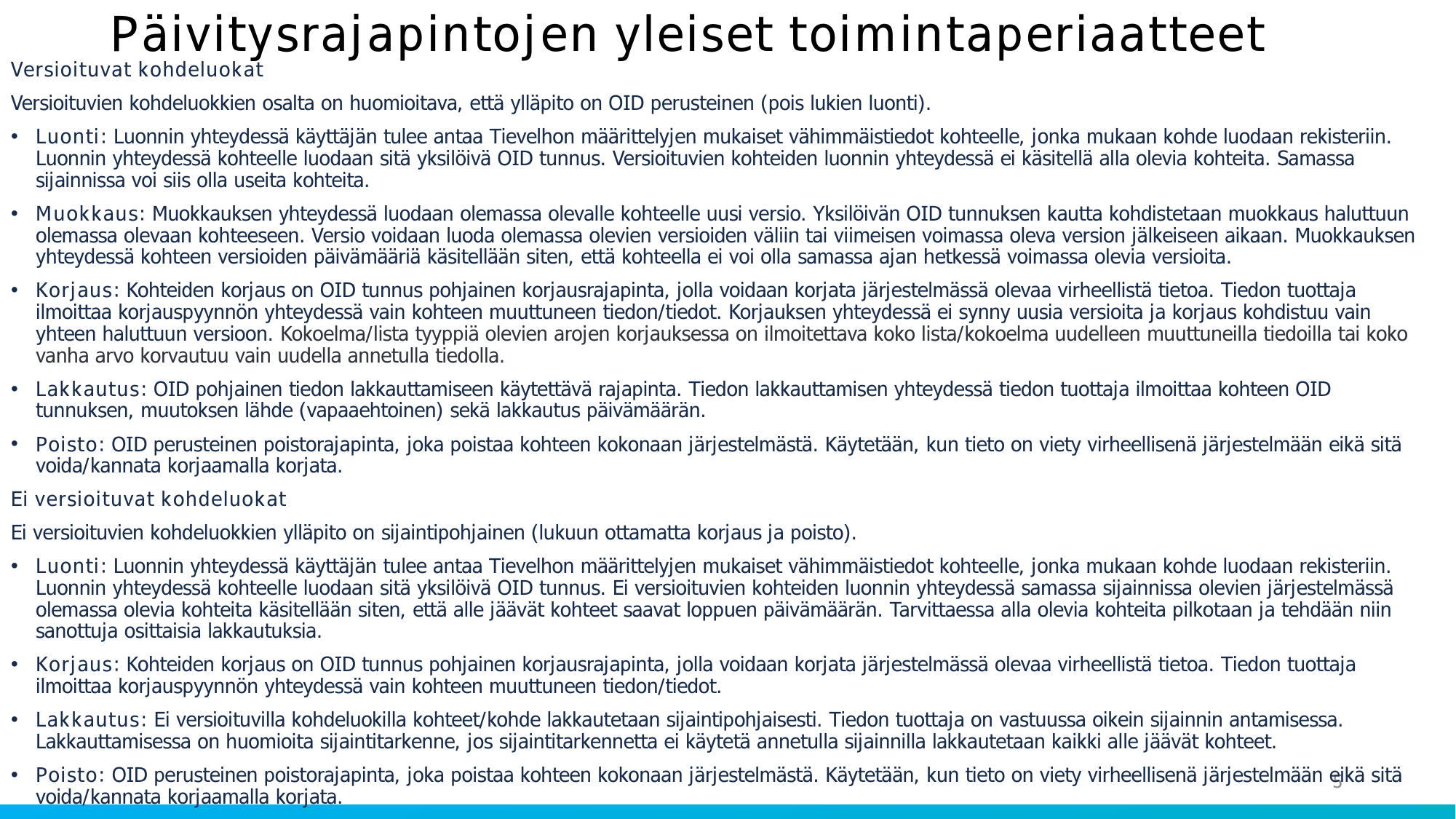

# Päivitysrajapintojen yleiset toimintaperiaatteet
Versioituvat kohdeluokat
Versioituvien kohdeluokkien osalta on huomioitava, että ylläpito on OID perusteinen (pois lukien luonti).
Luonti: Luonnin yhteydessä käyttäjän tulee antaa Tievelhon määrittelyjen mukaiset vähimmäistiedot kohteelle, jonka mukaan kohde luodaan rekisteriin. Luonnin yhteydessä kohteelle luodaan sitä yksilöivä OID tunnus. Versioituvien kohteiden luonnin yhteydessä ei käsitellä alla olevia kohteita. Samassa sijainnissa voi siis olla useita kohteita.
Muokkaus: Muokkauksen yhteydessä luodaan olemassa olevalle kohteelle uusi versio. Yksilöivän OID tunnuksen kautta kohdistetaan muokkaus haluttuun olemassa olevaan kohteeseen. Versio voidaan luoda olemassa olevien versioiden väliin tai viimeisen voimassa oleva version jälkeiseen aikaan. Muokkauksen yhteydessä kohteen versioiden päivämääriä käsitellään siten, että kohteella ei voi olla samassa ajan hetkessä voimassa olevia versioita.
Korjaus: Kohteiden korjaus on OID tunnus pohjainen korjausrajapinta, jolla voidaan korjata järjestelmässä olevaa virheellistä tietoa. Tiedon tuottaja ilmoittaa korjauspyynnön yhteydessä vain kohteen muuttuneen tiedon/tiedot. Korjauksen yhteydessä ei synny uusia versioita ja korjaus kohdistuu vain yhteen haluttuun versioon. Kokoelma/lista tyyppiä olevien arojen korjauksessa on ilmoitettava koko lista/kokoelma uudelleen muuttuneilla tiedoilla tai koko vanha arvo korvautuu vain uudella annetulla tiedolla.
Lakkautus: OID pohjainen tiedon lakkauttamiseen käytettävä rajapinta. Tiedon lakkauttamisen yhteydessä tiedon tuottaja ilmoittaa kohteen OID tunnuksen, muutoksen lähde (vapaaehtoinen) sekä lakkautus päivämäärän.
Poisto: OID perusteinen poistorajapinta, joka poistaa kohteen kokonaan järjestelmästä. Käytetään, kun tieto on viety virheellisenä järjestelmään eikä sitä voida/kannata korjaamalla korjata.
Ei versioituvat kohdeluokat
Ei versioituvien kohdeluokkien ylläpito on sijaintipohjainen (lukuun ottamatta korjaus ja poisto).
Luonti: Luonnin yhteydessä käyttäjän tulee antaa Tievelhon määrittelyjen mukaiset vähimmäistiedot kohteelle, jonka mukaan kohde luodaan rekisteriin. Luonnin yhteydessä kohteelle luodaan sitä yksilöivä OID tunnus. Ei versioituvien kohteiden luonnin yhteydessä samassa sijainnissa olevien järjestelmässä olemassa olevia kohteita käsitellään siten, että alle jäävät kohteet saavat loppuen päivämäärän. Tarvittaessa alla olevia kohteita pilkotaan ja tehdään niin sanottuja osittaisia lakkautuksia.
Korjaus: Kohteiden korjaus on OID tunnus pohjainen korjausrajapinta, jolla voidaan korjata järjestelmässä olevaa virheellistä tietoa. Tiedon tuottaja ilmoittaa korjauspyynnön yhteydessä vain kohteen muuttuneen tiedon/tiedot.
Lakkautus: Ei versioituvilla kohdeluokilla kohteet/kohde lakkautetaan sijaintipohjaisesti. Tiedon tuottaja on vastuussa oikein sijainnin antamisessa. Lakkauttamisessa on huomioita sijaintitarkenne, jos sijaintitarkennetta ei käytetä annetulla sijainnilla lakkautetaan kaikki alle jäävät kohteet.
Poisto: OID perusteinen poistorajapinta, joka poistaa kohteen kokonaan järjestelmästä. Käytetään, kun tieto on viety virheellisenä järjestelmään eikä sitä voida/kannata korjaamalla korjata.
Ohjesivu: https://ohje.velho.vaylapilvi.fi/rajapinnat/tietojen-paivittaminen/

5